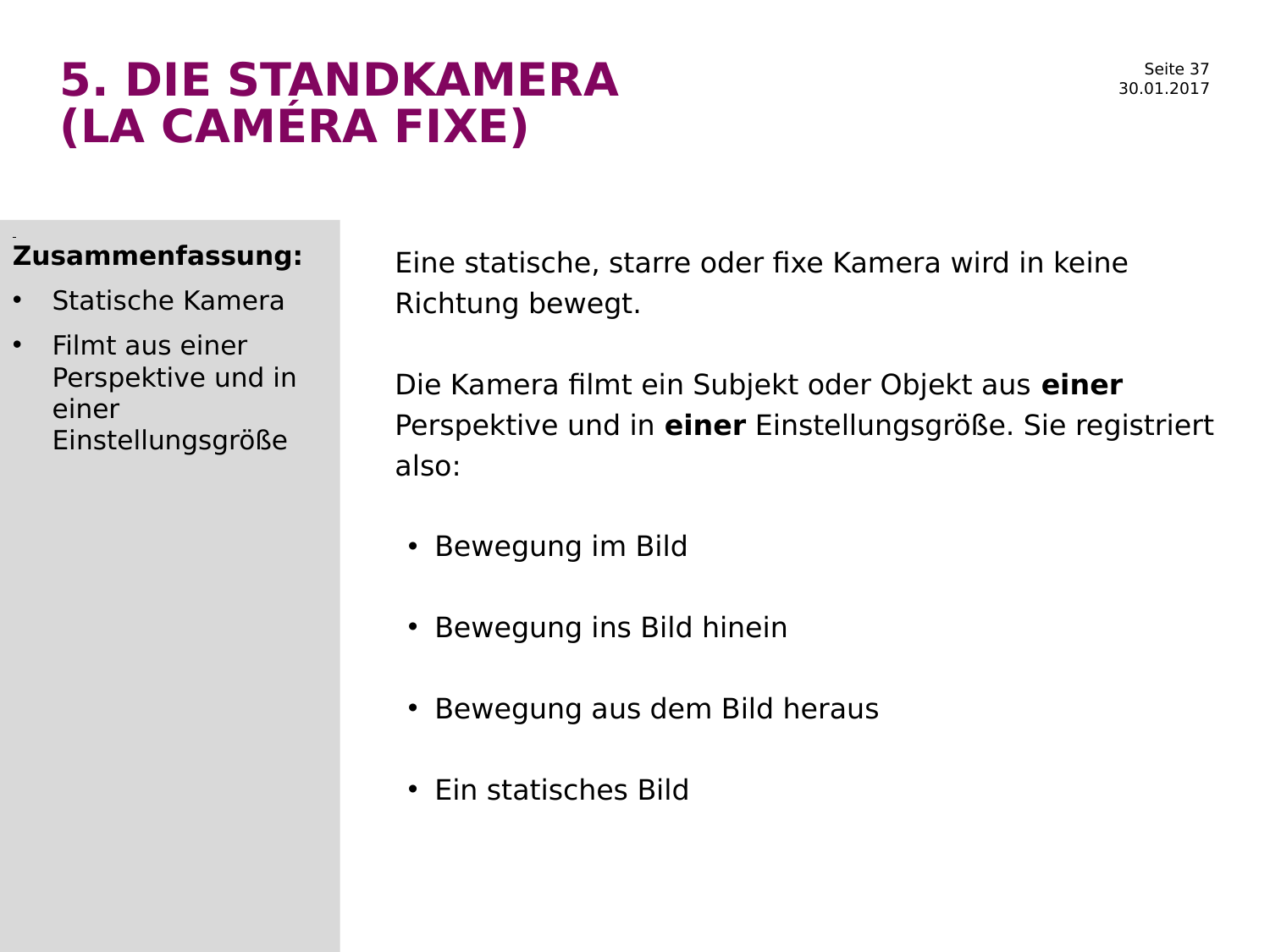

# 5. Die Standkamera (la caméra fixe)
30.01.2017

Zusammenfassung:
Statische Kamera
Filmt aus einer Perspektive und in einer Einstellungsgröße

Eine statische, starre oder fixe Kamera wird in keine Richtung bewegt.

Die Kamera filmt ein Subjekt oder Objekt aus einer Perspektive und in einer Einstellungsgröße. Sie registriert also:

Bewegung im Bild

Bewegung ins Bild hinein

Bewegung aus dem Bild heraus

Ein statisches Bild